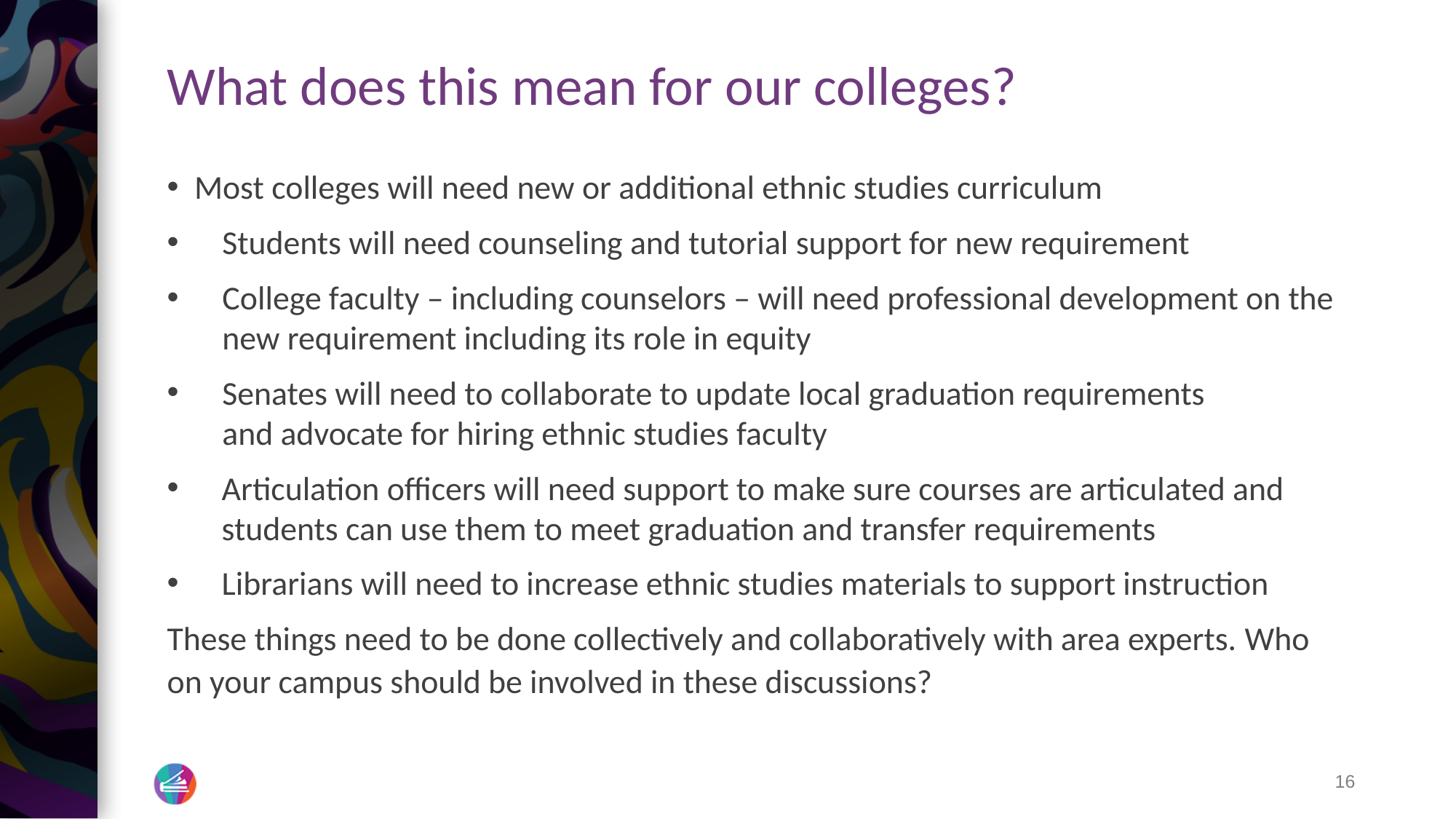

# What does this mean for our colleges?
Most colleges will need new or additional ethnic studies curriculum
Students will need counseling and tutorial support for new requirement
College faculty – including counselors – will need professional development on the new requirement including its role in equity
Senates will need to collaborate to update local graduation requirements and advocate for hiring ethnic studies faculty
Articulation officers will need support to make sure courses are articulated and students can use them to meet graduation and transfer requirements
Librarians will need to increase ethnic studies materials to support instruction
These things need to be done collectively and collaboratively with area experts. Who on your campus should be involved in these discussions?
16